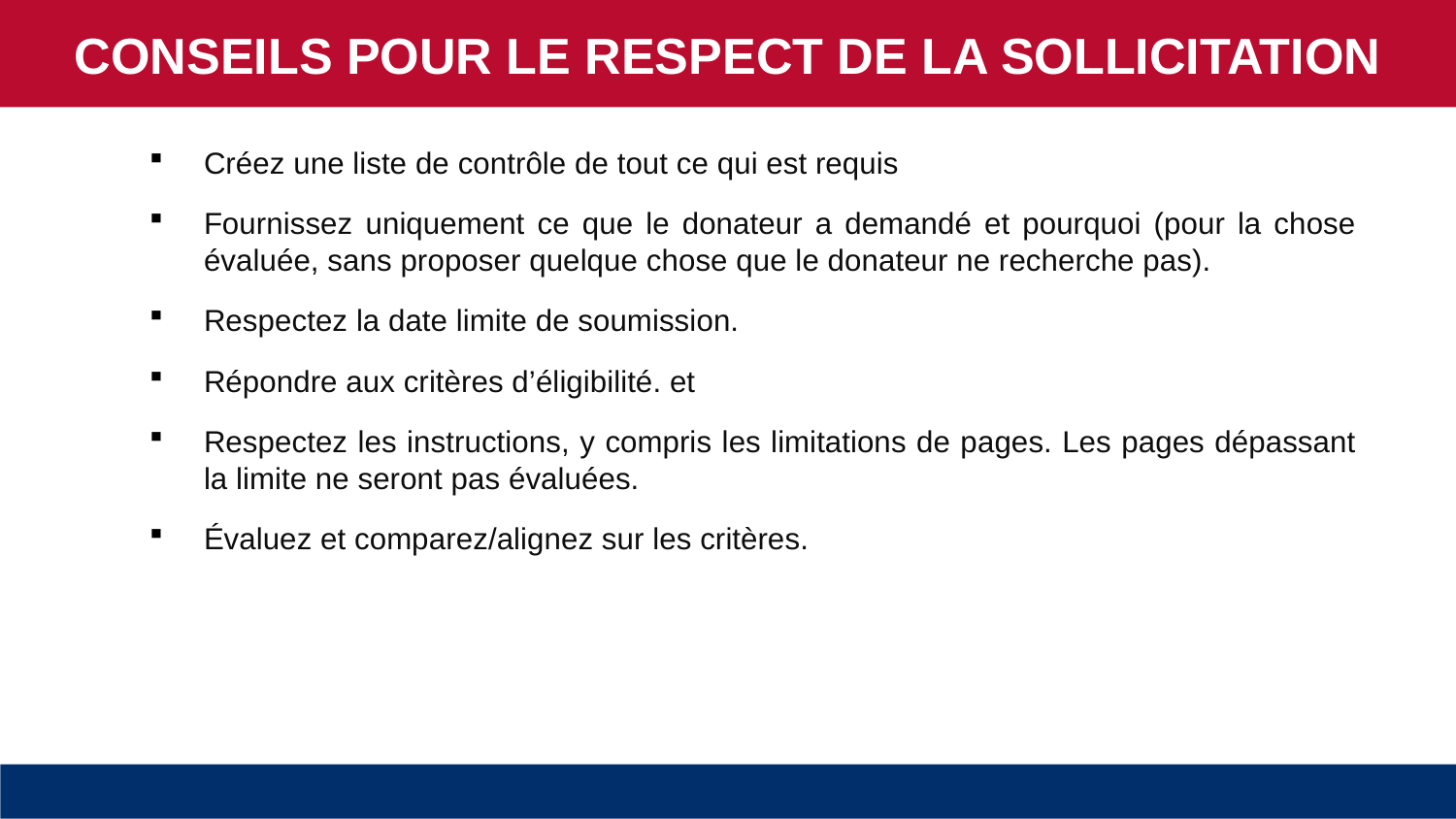

CONSEILS POUR LE RESPECT DE LA SOLLICITATION
Créez une liste de contrôle de tout ce qui est requis
Fournissez uniquement ce que le donateur a demandé et pourquoi (pour la chose évaluée, sans proposer quelque chose que le donateur ne recherche pas).
Respectez la date limite de soumission.
Répondre aux critères d’éligibilité. et
Respectez les instructions, y compris les limitations de pages. Les pages dépassant la limite ne seront pas évaluées.
Évaluez et comparez/alignez sur les critères.